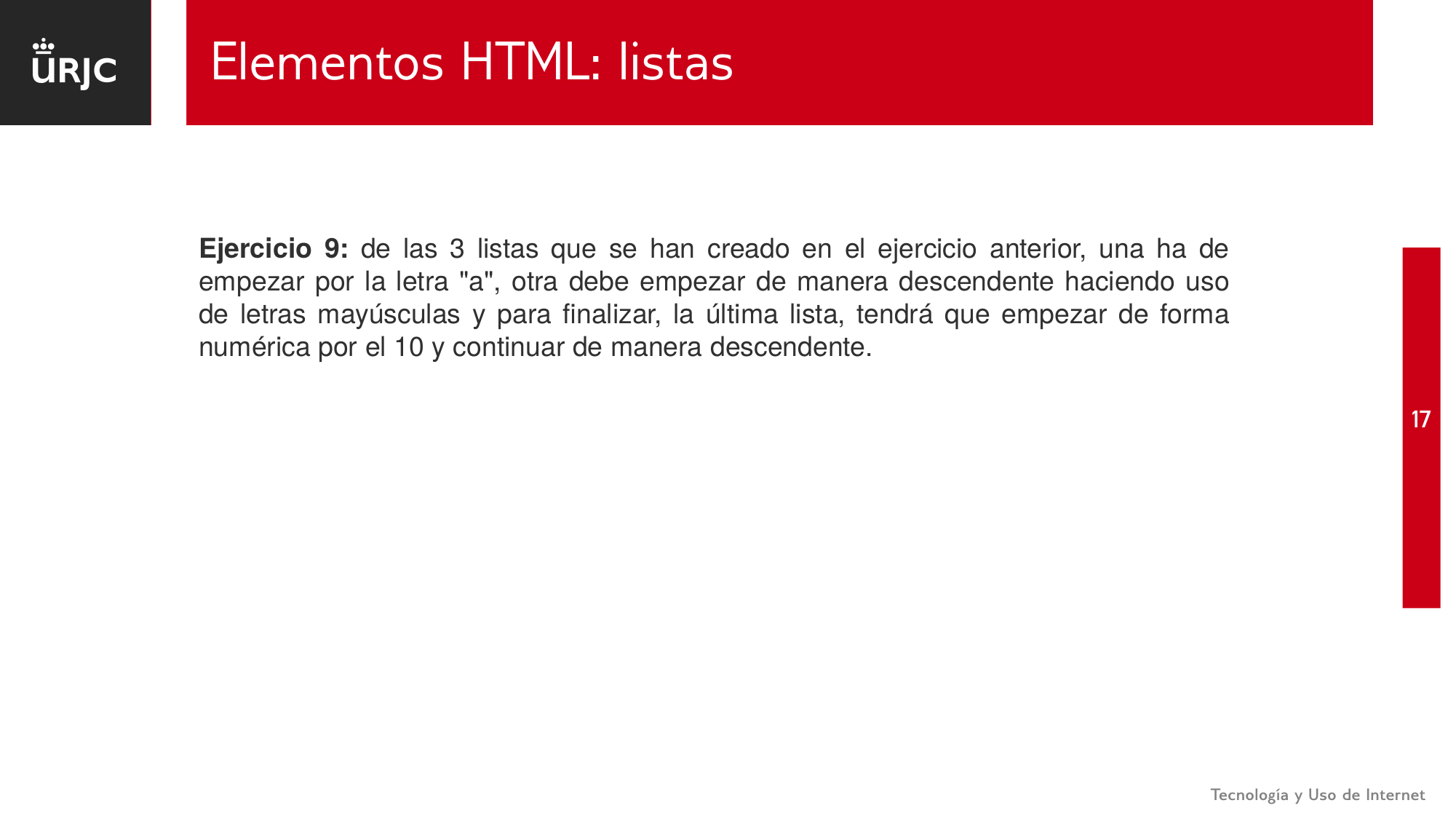

# Elementos HTML: listas
Ejercicio 9: de las 3 listas que se han creado en el ejercicio anterior, una ha de empezar por la letra "a", otra debe empezar de manera descendente haciendo uso de letras mayúsculas y para finalizar, la última lista, tendrá que empezar de forma numérica por el 10 y continuar de manera descendente.
17